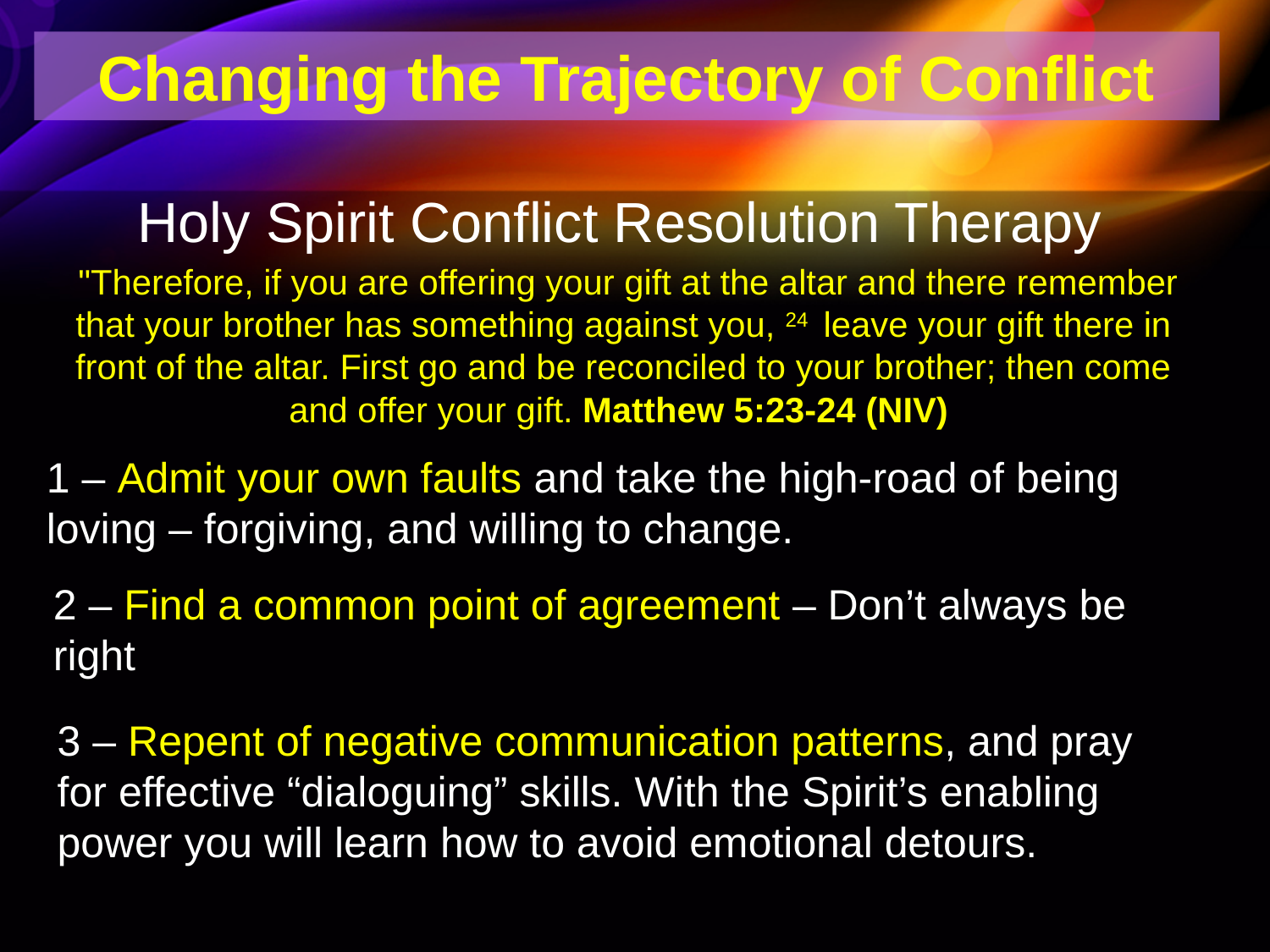

Changing the Trajectory of Conflict
Holy Spirit Conflict Resolution Therapy
 "Therefore, if you are offering your gift at the altar and there remember that your brother has something against you, 24  leave your gift there in front of the altar. First go and be reconciled to your brother; then come and offer your gift. Matthew 5:23-24 (NIV)
1 – Admit your own faults and take the high-road of being loving – forgiving, and willing to change.
2 – Find a common point of agreement – Don’t always be right
3 – Repent of negative communication patterns, and pray for effective “dialoguing” skills. With the Spirit’s enabling power you will learn how to avoid emotional detours.